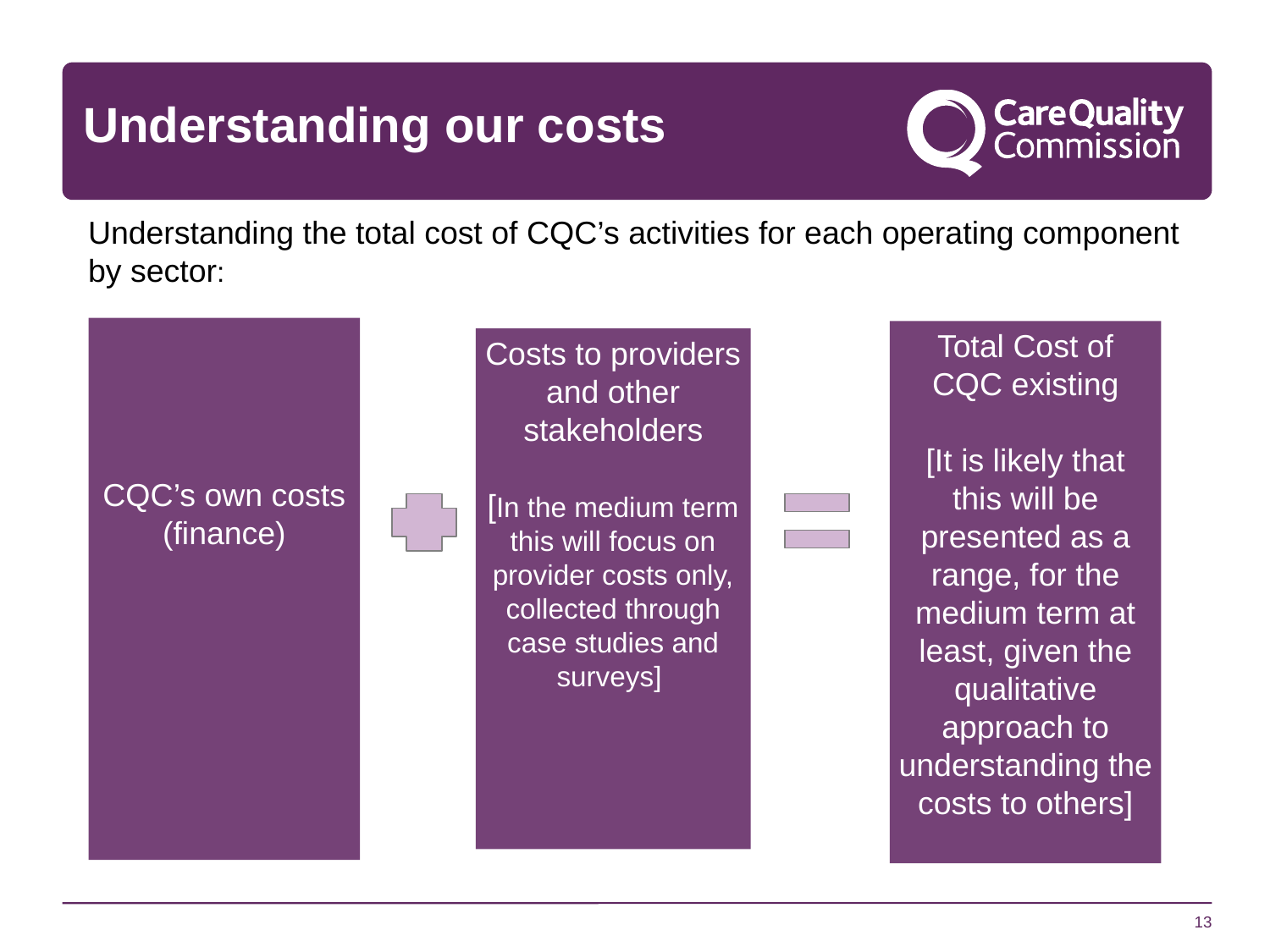

Understanding our costs
Understanding the total cost of CQC’s activities for each operating component by sector:

CQC’s own costs
(finance)

Total Cost of CQC existing

[It is likely that this will be presented as a range, for the medium term at least, given the qualitative approach to understanding the costs to others]
Costs to providers and other stakeholders

[In the medium term this will focus on provider costs only, collected through case studies and surveys]

13